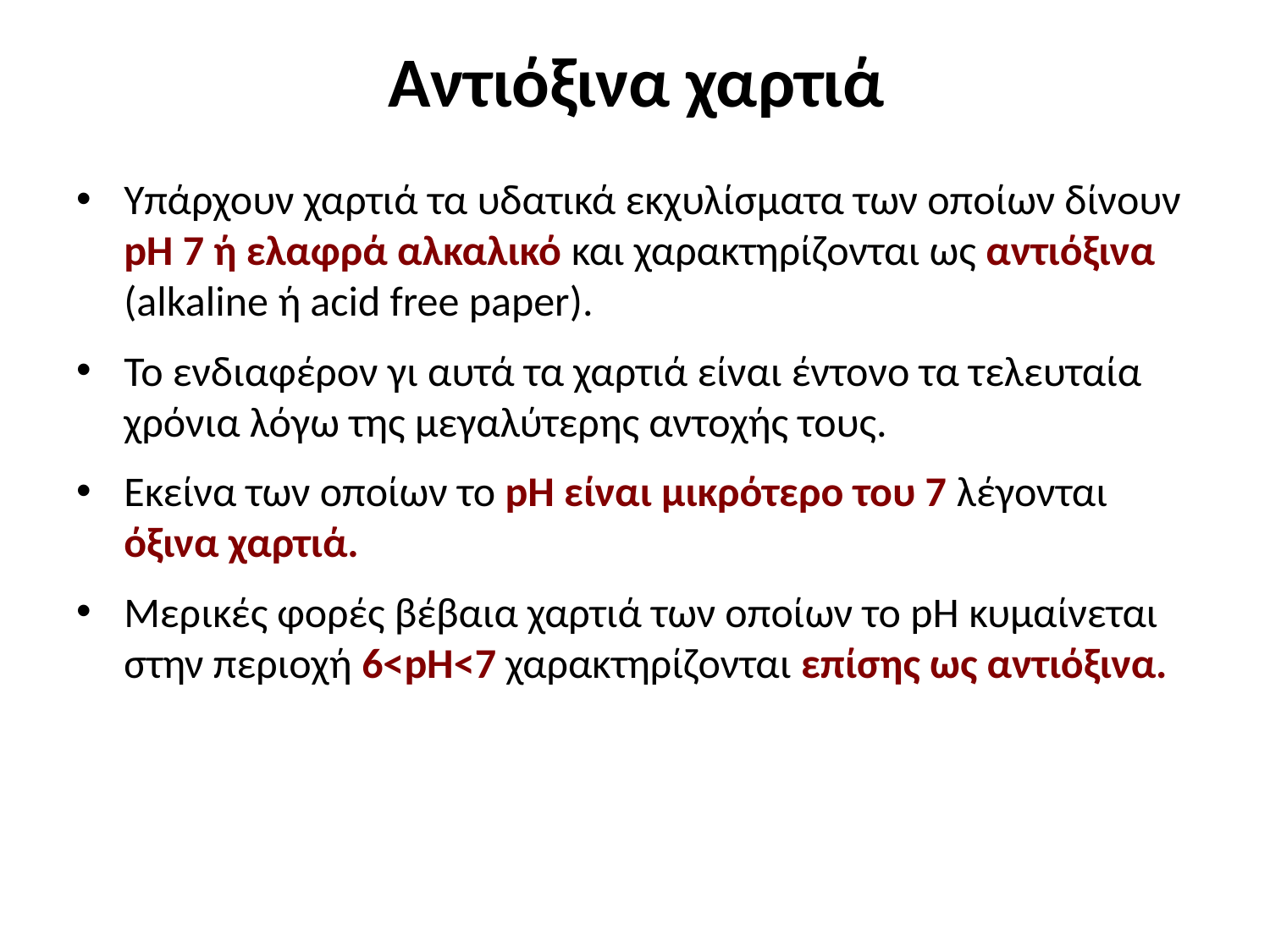

# Αντιόξινα χαρτιά
Υπάρχουν χαρτιά τα υδατικά εκχυλίσματα των οποίων δίνουν pH 7 ή ελαφρά αλκαλικό και χαρακτηρίζονται ως αντιόξινα (alkaline ή acid free paper).
Το ενδιαφέρον γι αυτά τα χαρτιά είναι έντονο τα τελευταία χρόνια λόγω της μεγαλύτερης αντοχής τους.
Εκείνα των οποίων το pH είναι μικρότερο του 7 λέγονται όξινα χαρτιά.
Μερικές φορές βέβαια χαρτιά των οποίων το pH κυμαίνεται στην περιοχή 6<pH<7 χαρακτηρίζονται επίσης ως αντιόξινα.